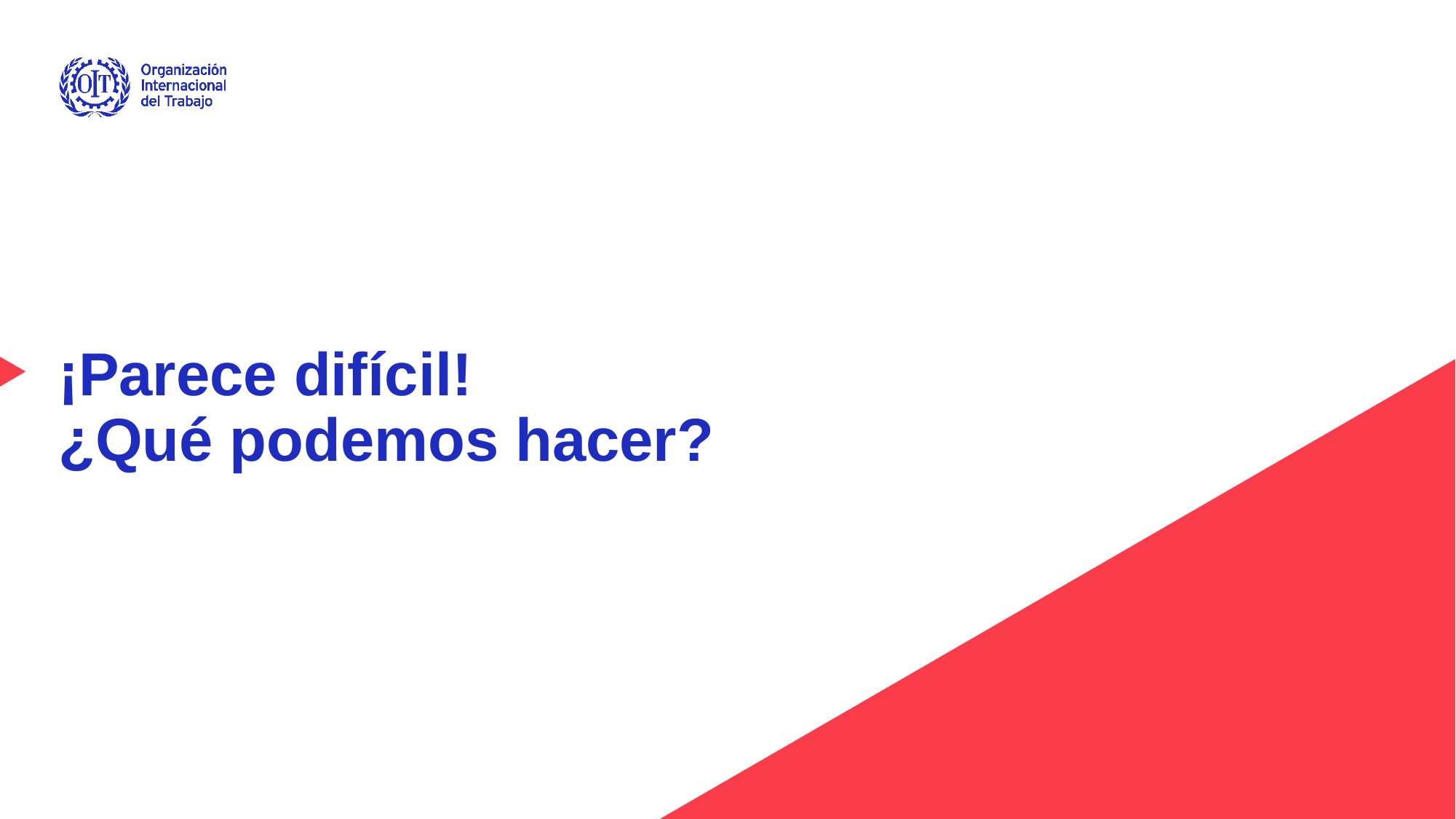

# ¡Parece difícil! ¿Qué podemos hacer?
Impulsar la justicia social, promover el trabajo decente
Date: Monday / 01 / October / 2019
7